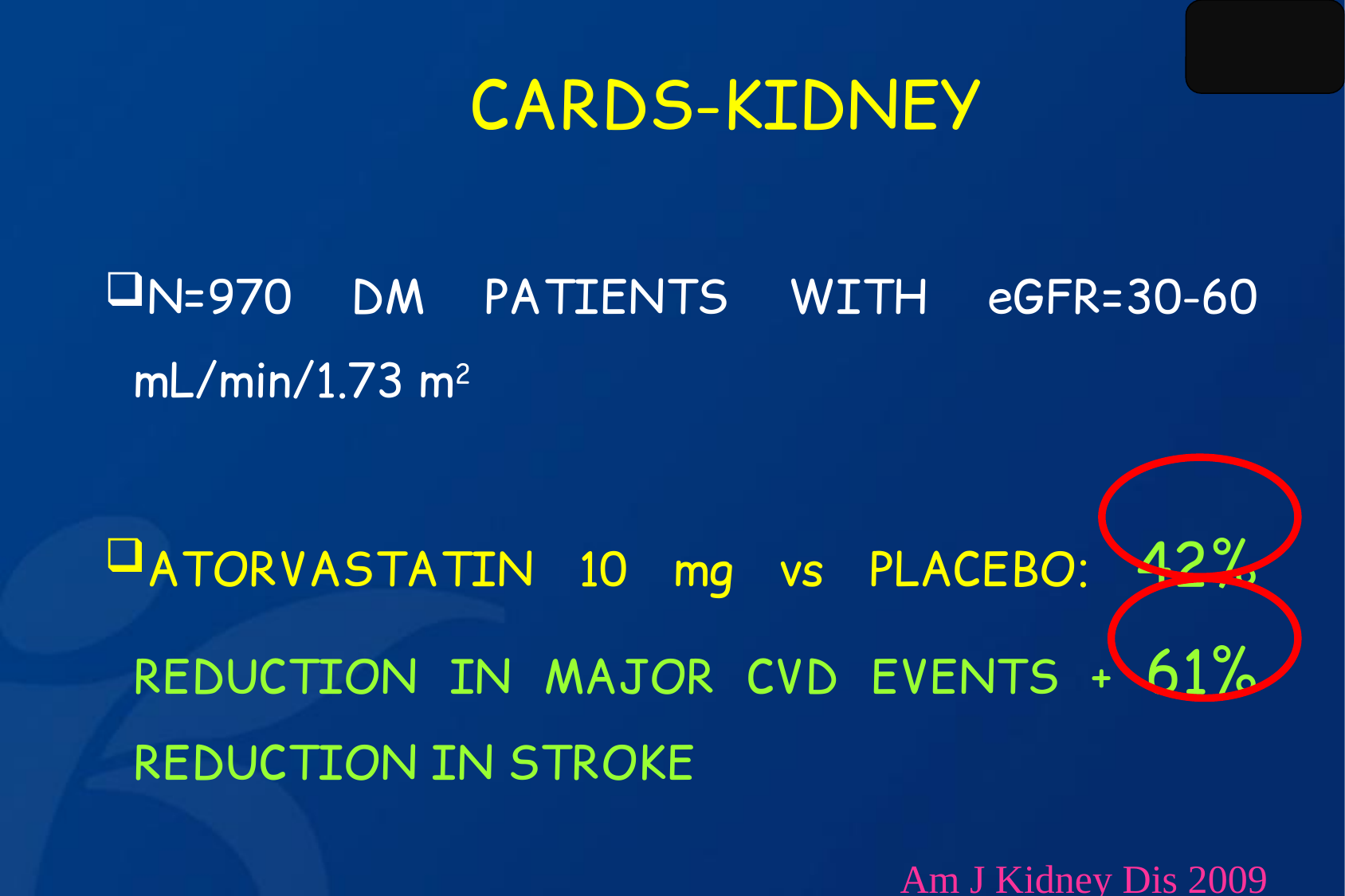

CARDS-KIDNEY
N=970 DM PATIENTS WITH eGFR=30-60 mL/min/1.73 m2

ATORVASTATIN 10 mg vs PLACEBO: 42% REDUCTION IN MAJOR CVD EVENTS + 61% REDUCTION IN STROKE

Am J Kidney Dis 2009